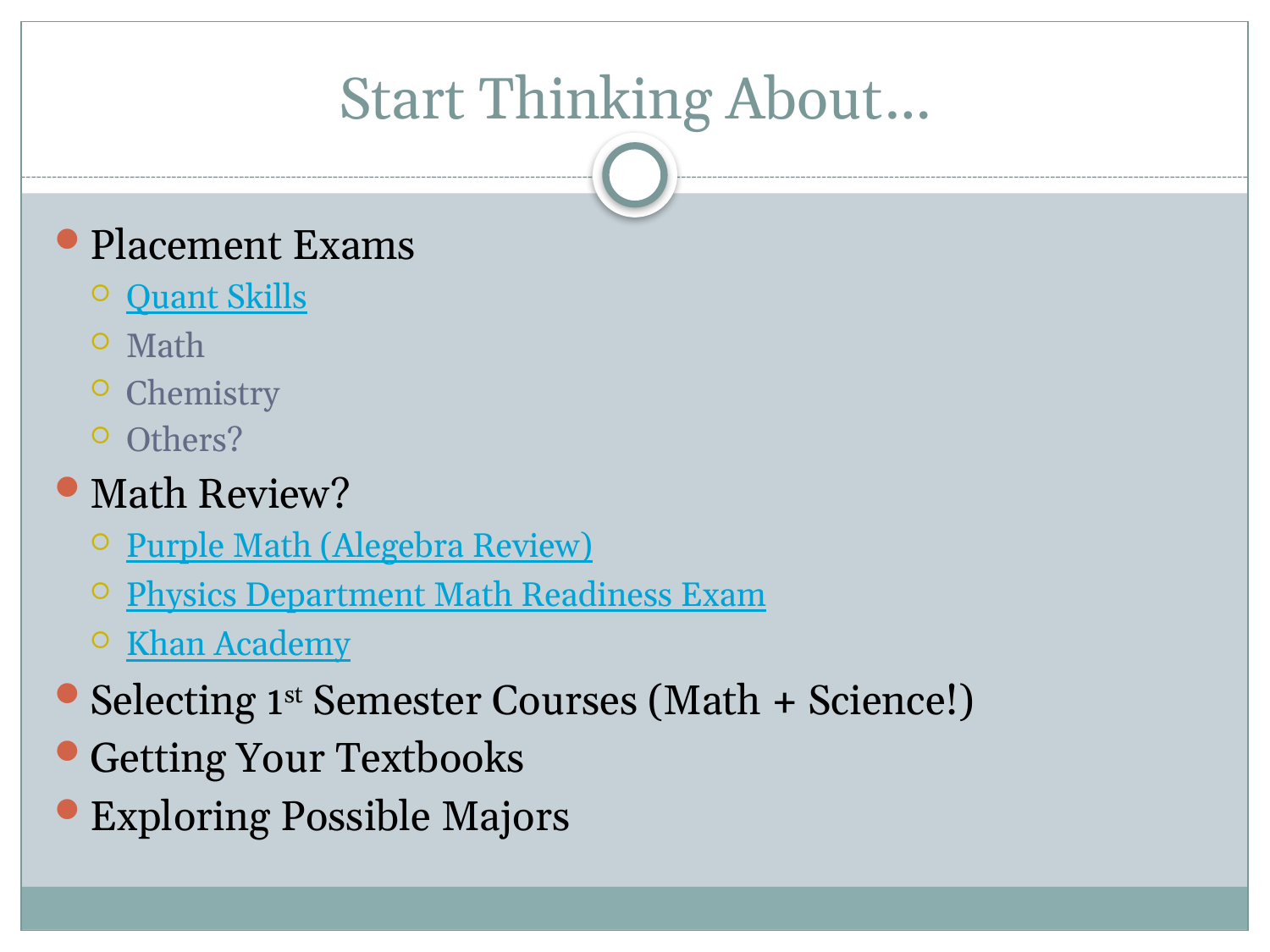

# Start Thinking About…
Placement Exams
Quant Skills
Math
Chemistry
Others?
Math Review?
Purple Math (Alegebra Review)
Physics Department Math Readiness Exam
Khan Academy
Selecting 1st Semester Courses (Math + Science!)
Getting Your Textbooks
Exploring Possible Majors